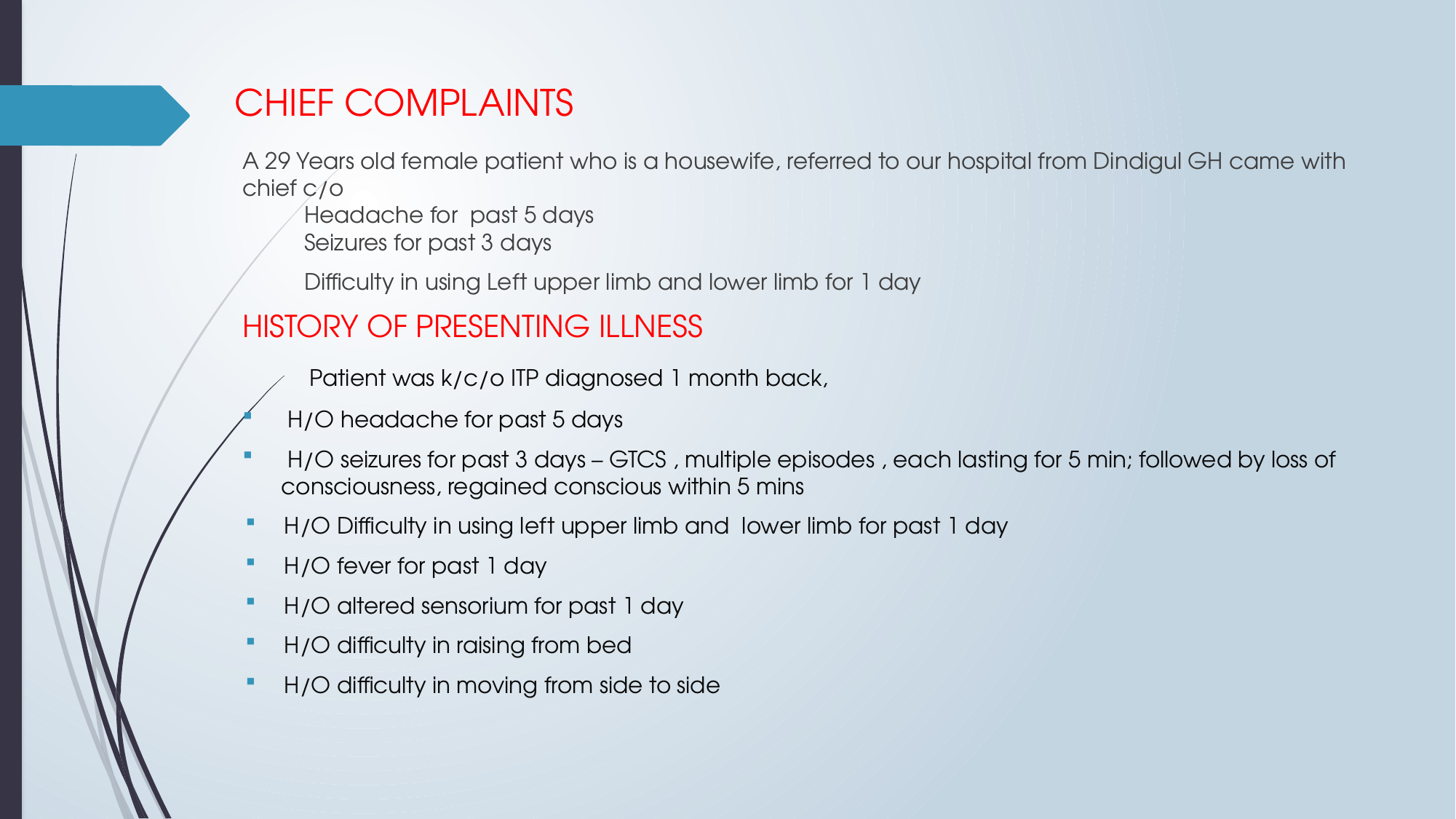

# CHIEF COMPLAINTS
A 29 Years old female patient who is a housewife, referred to our hospital from Dindigul GH came with chief c/o
          Headache for  past 5 days
          Seizures for past 3 days
          Difficulty in using Left upper limb and lower limb for 1 day
HISTORY OF PRESENTING ILLNESS
        Patient was k/c/o ITP diagnosed 1 month back,
 H/O headache for past 5 days
 H/O seizures for past 3 days – GTCS , multiple episodes , each lasting for 5 min; followed by loss of consciousness, regained conscious within 5 mins
H/O Difficulty in using left upper limb and  lower limb for past 1 day
H/O fever for past 1 day
H/O altered sensorium for past 1 day
H/O difficulty in raising from bed
H/O difficulty in moving from side to side